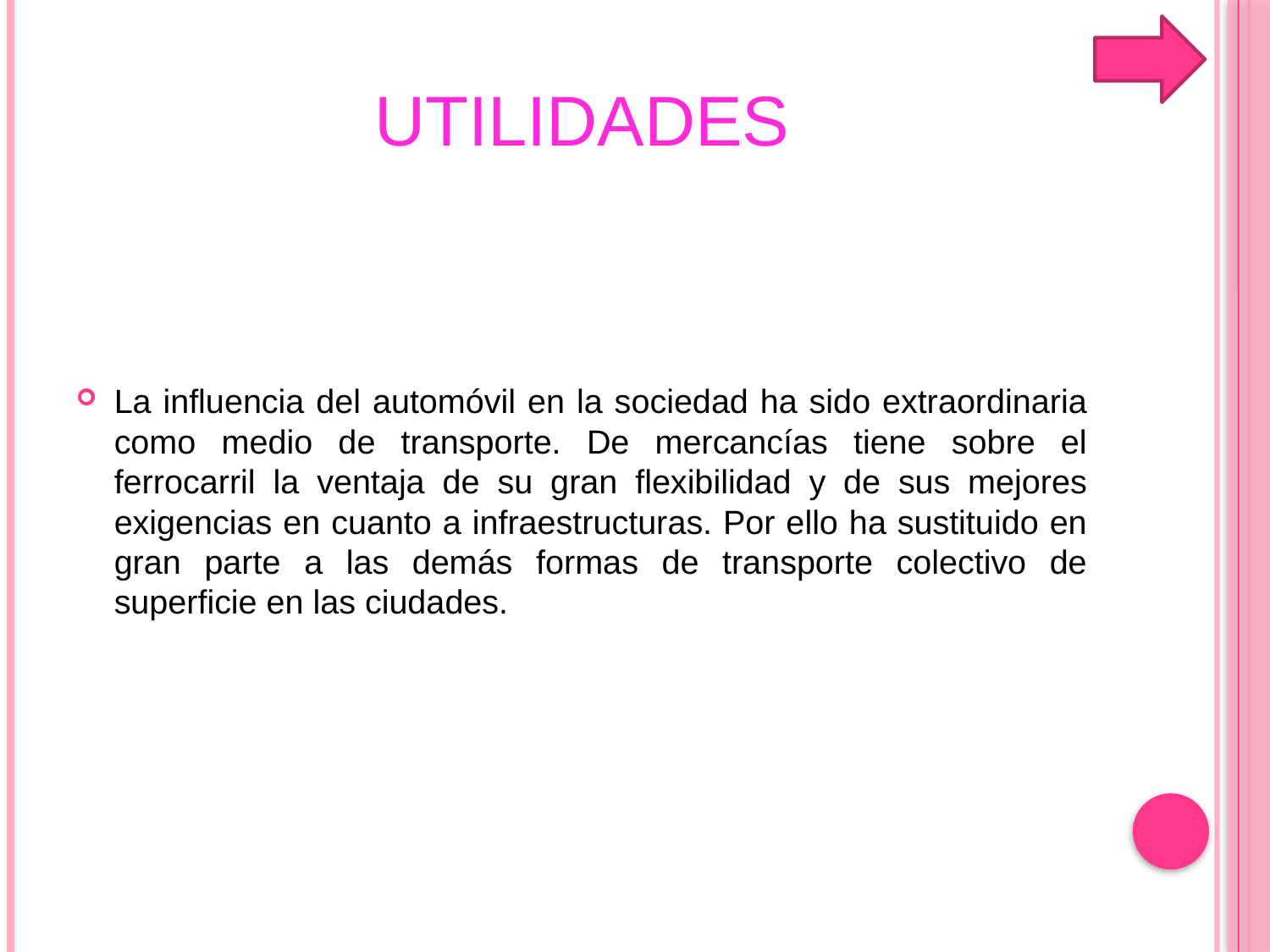

# UTILIDADES

La influencia del automóvil en la sociedad ha sido extraordinaria como medio de transporte. De mercancías tiene sobre el ferrocarril la ventaja de su gran flexibilidad y de sus mejores exigencias en cuanto a infraestructuras. Por ello ha sustituido en gran parte a las demás formas de transporte colectivo de superficie en las ciudades.